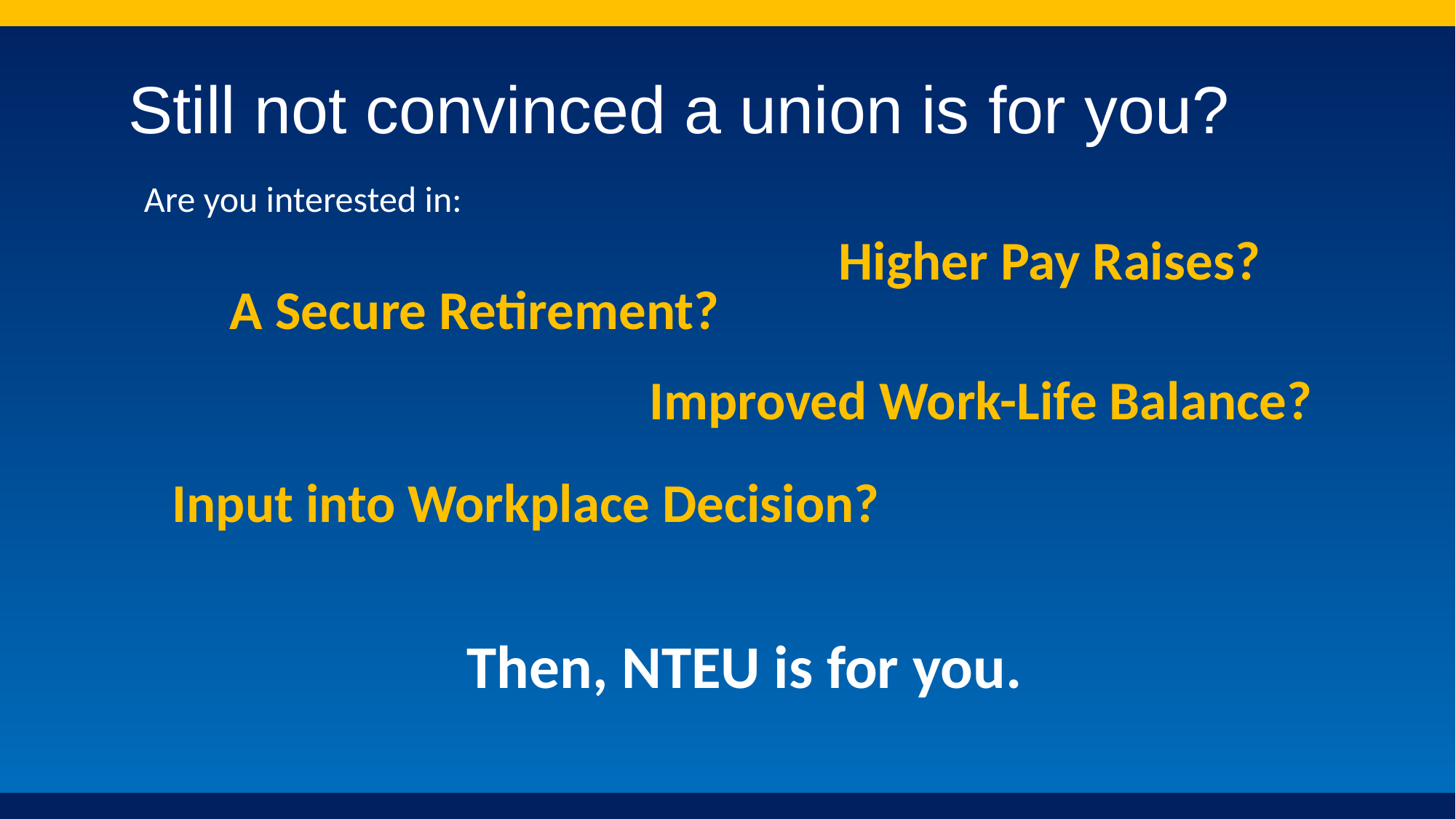

# Still not convinced a union is for you?
Are you interested in:

Higher Pay Raises?
A Secure Retirement?
Improved Work-Life Balance?
Input into Workplace Decision?
Then, NTEU is for you.